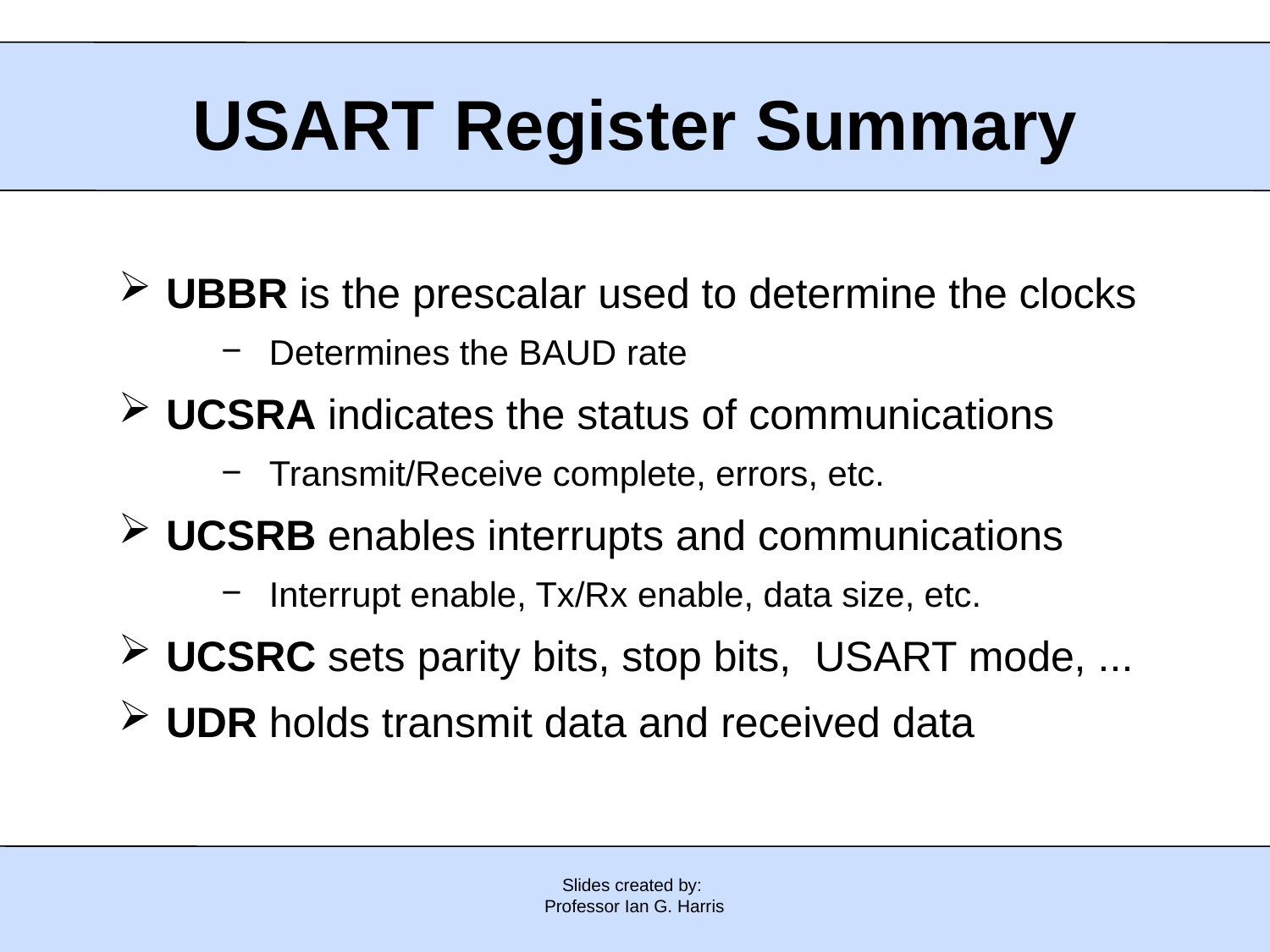

USART Register Summary
UBBR is the prescalar used to determine the clocks
Determines the BAUD rate
UCSRA indicates the status of communications
Transmit/Receive complete, errors, etc.
UCSRB enables interrupts and communications
Interrupt enable, Tx/Rx enable, data size, etc.
UCSRC sets parity bits, stop bits,  USART mode, ...
UDR holds transmit data and received data
Slides created by:
Professor Ian G. Harris